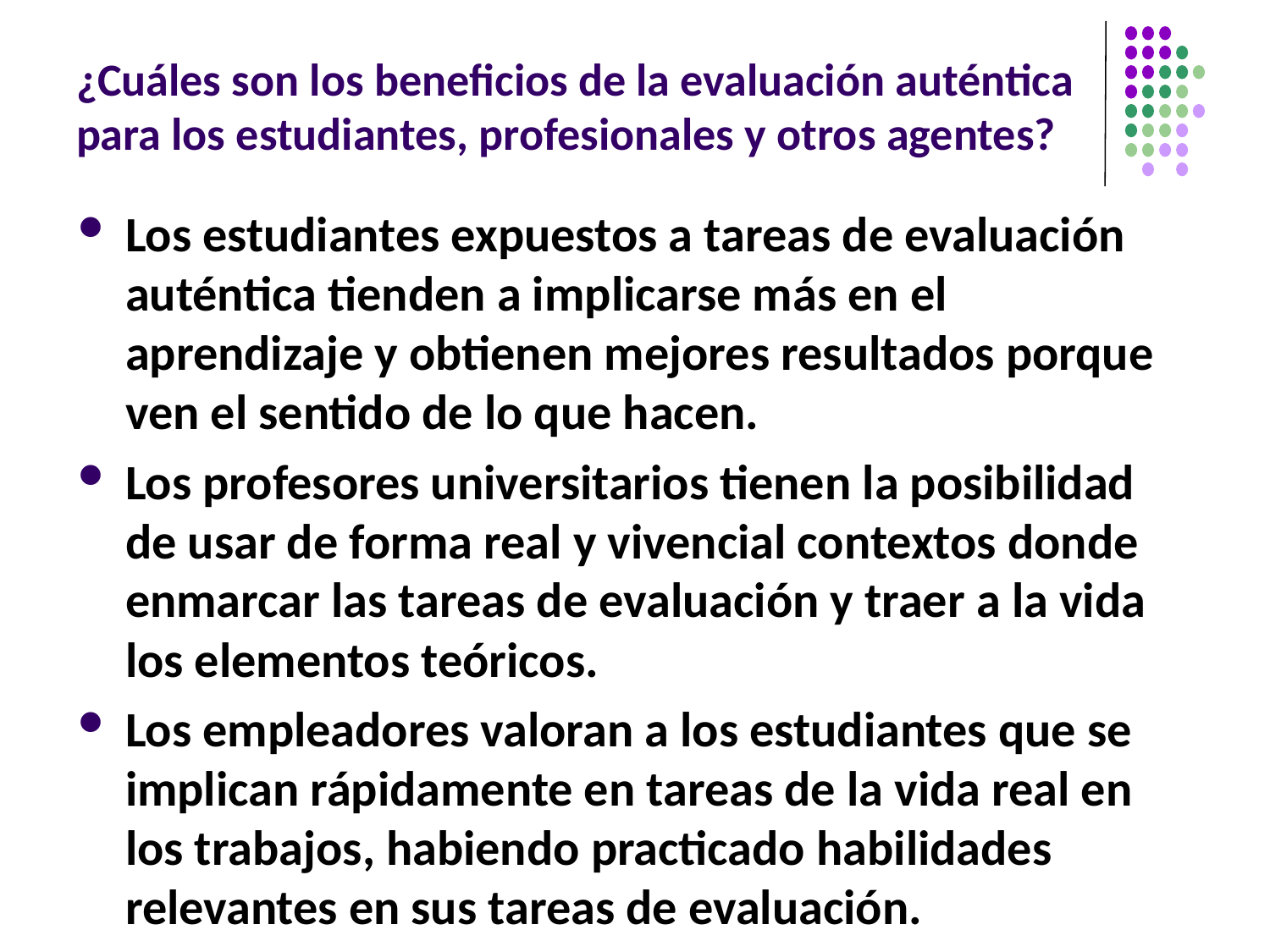

# ¿Cuáles son los beneficios de la evaluación auténtica para los estudiantes, profesionales y otros agentes?
Los estudiantes expuestos a tareas de evaluación auténtica tienden a implicarse más en el aprendizaje y obtienen mejores resultados porque ven el sentido de lo que hacen.
Los profesores universitarios tienen la posibilidad de usar de forma real y vivencial contextos donde enmarcar las tareas de evaluación y traer a la vida los elementos teóricos.
Los empleadores valoran a los estudiantes que se implican rápidamente en tareas de la vida real en los trabajos, habiendo practicado habilidades relevantes en sus tareas de evaluación.